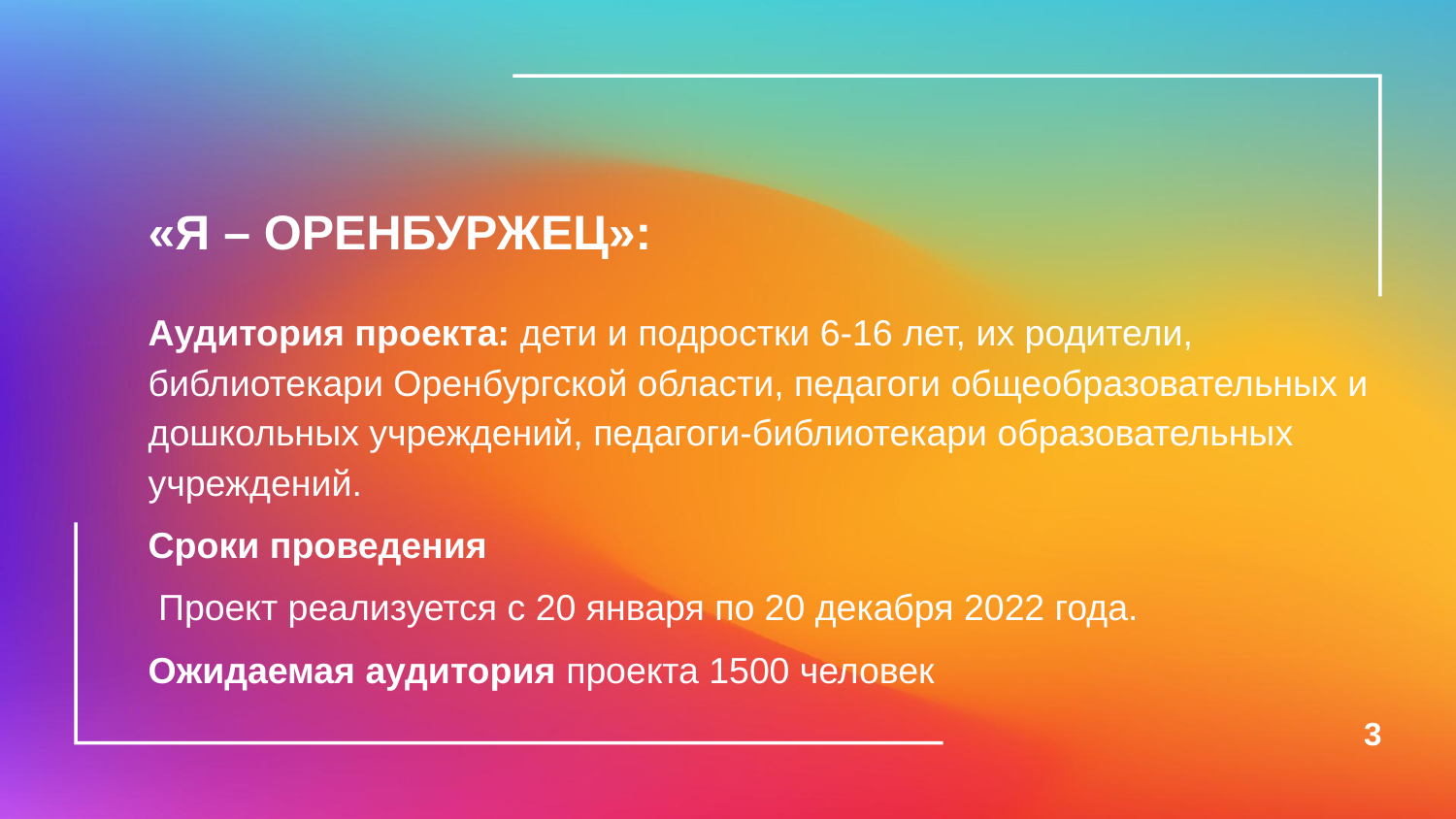

«Я – ОРЕНБУРЖЕЦ»:
Аудитория проекта: дети и подростки 6-16 лет, их родители, библиотекари Оренбургской области, педагоги общеобразовательных и дошкольных учреждений, педагоги-библиотекари образовательных учреждений.
Сроки проведения
 Проект реализуется с 20 января по 20 декабря 2022 года.
Ожидаемая аудитория проекта 1500 человек
3